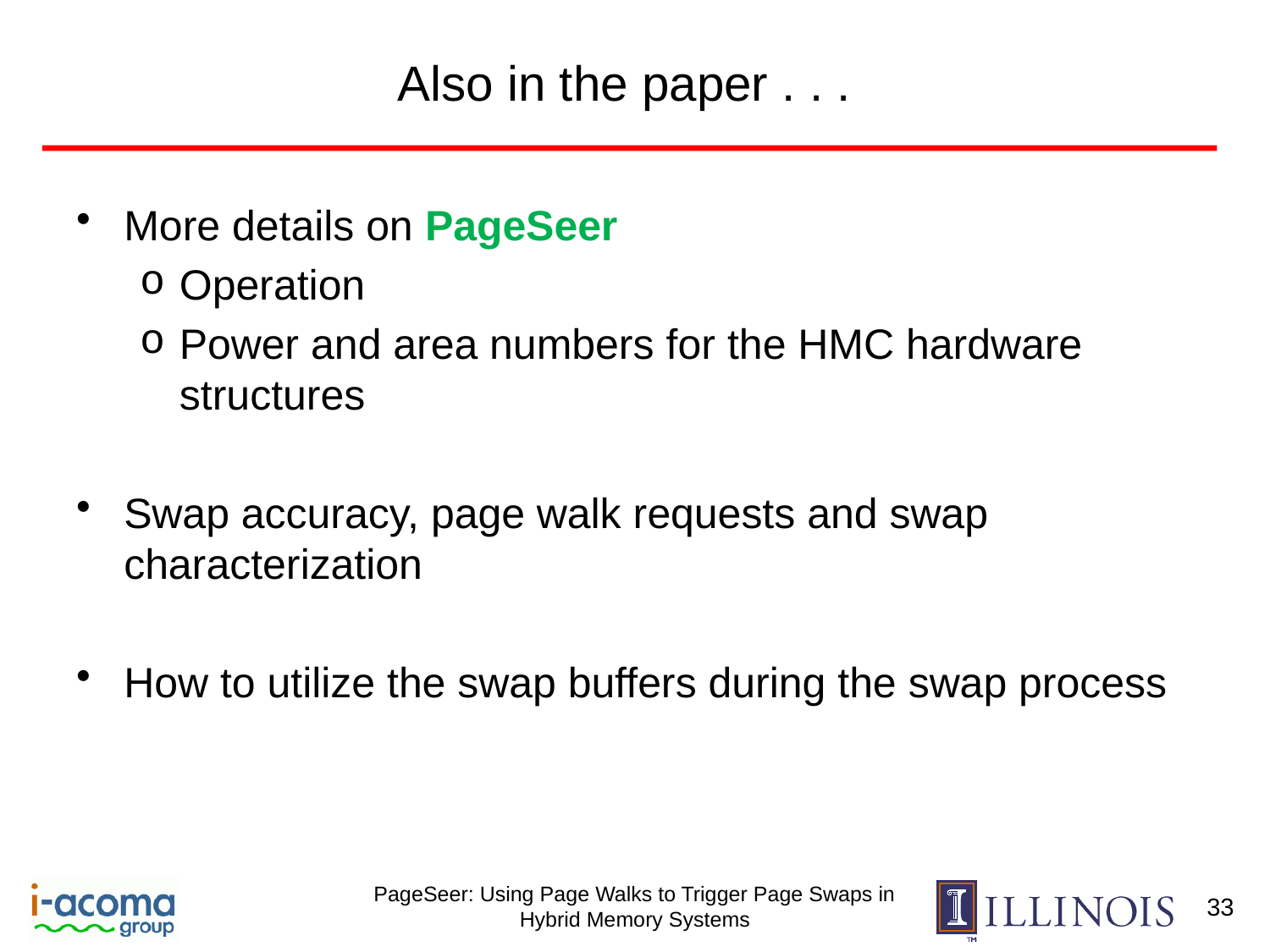

# Also in the paper . . .
More details on PageSeer
Operation
Power and area numbers for the HMC hardware structures

Swap accuracy, page walk requests and swap characterization

How to utilize the swap buffers during the swap process

33